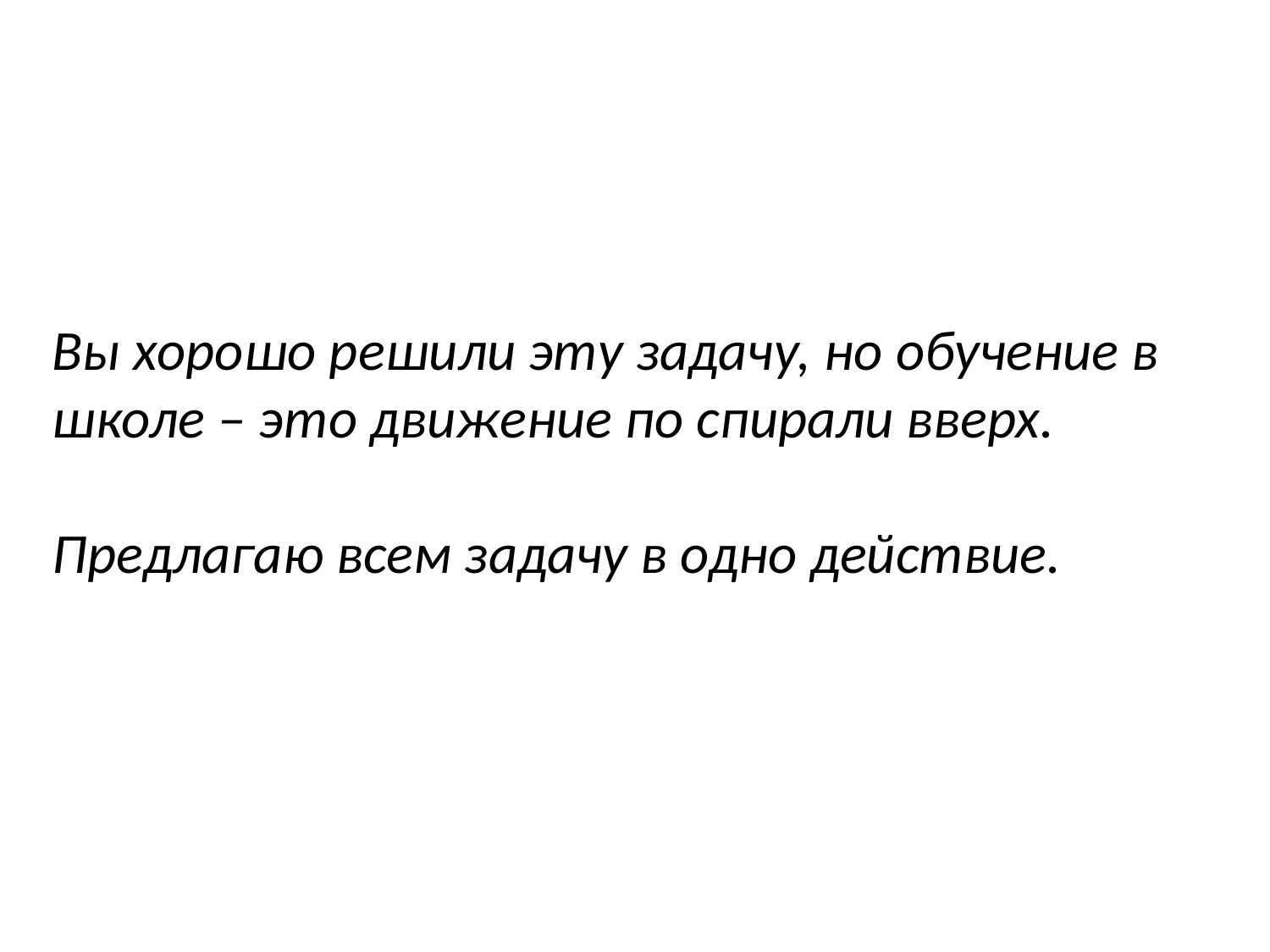

Вы хорошо решили эту задачу, но обучение в школе – это движение по спирали вверх.

Предлагаю всем задачу в одно действие.